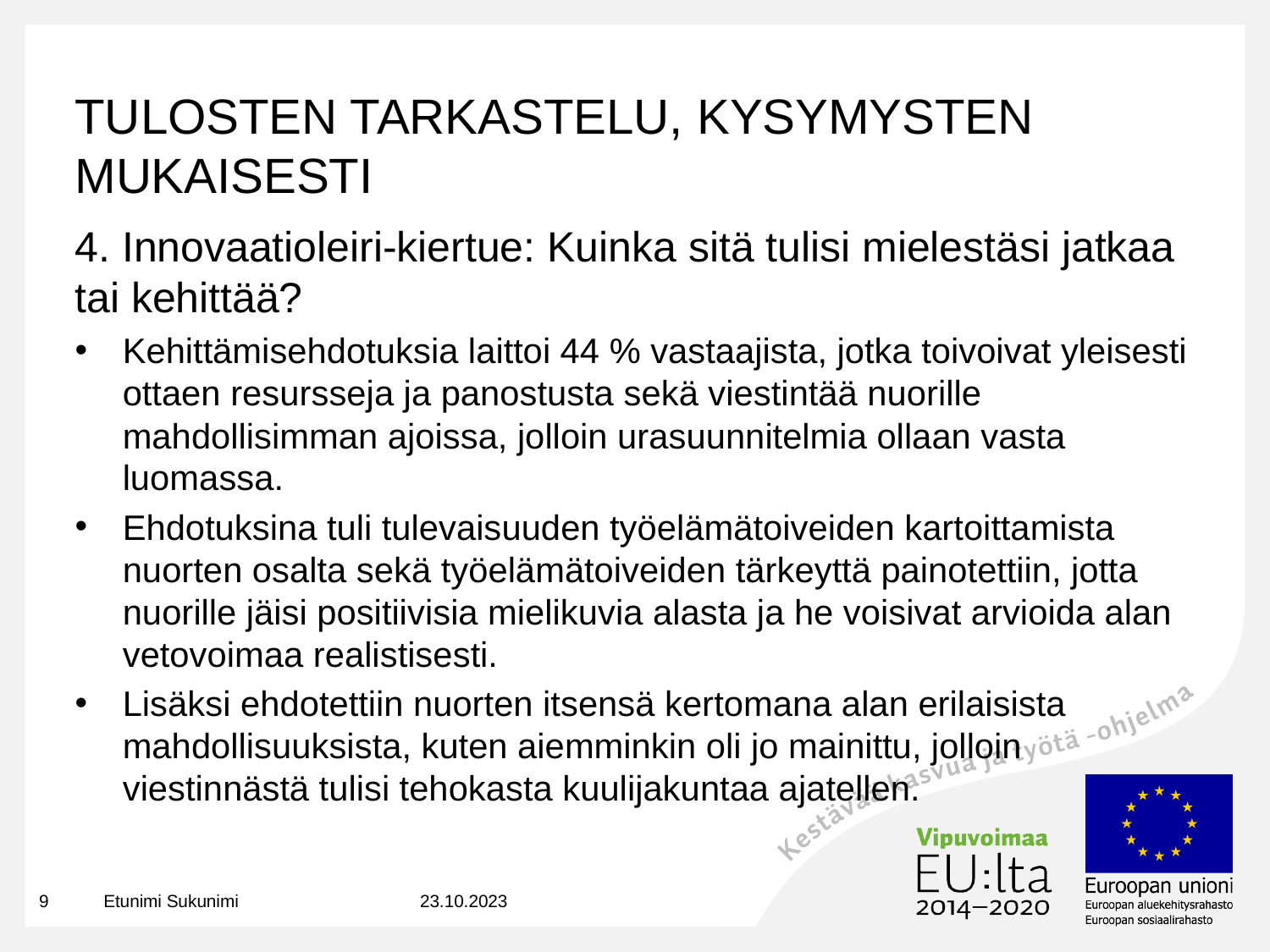

# TULOSTEN TARKASTELU, KYSYMYSTEN MUKAISESTI
4. Innovaatioleiri-kiertue: Kuinka sitä tulisi mielestäsi jatkaa tai kehittää?
Kehittämisehdotuksia laittoi 44 % vastaajista, jotka toivoivat yleisesti ottaen resursseja ja panostusta sekä viestintää nuorille mahdollisimman ajoissa, jolloin urasuunnitelmia ollaan vasta luomassa.
Ehdotuksina tuli tulevaisuuden työelämätoiveiden kartoittamista nuorten osalta sekä työelämätoiveiden tärkeyttä painotettiin, jotta nuorille jäisi positiivisia mielikuvia alasta ja he voisivat arvioida alan vetovoimaa realistisesti.
Lisäksi ehdotettiin nuorten itsensä kertomana alan erilaisista mahdollisuuksista, kuten aiemminkin oli jo mainittu, jolloin viestinnästä tulisi tehokasta kuulijakuntaa ajatellen.
9
Etunimi Sukunimi
23.10.2023